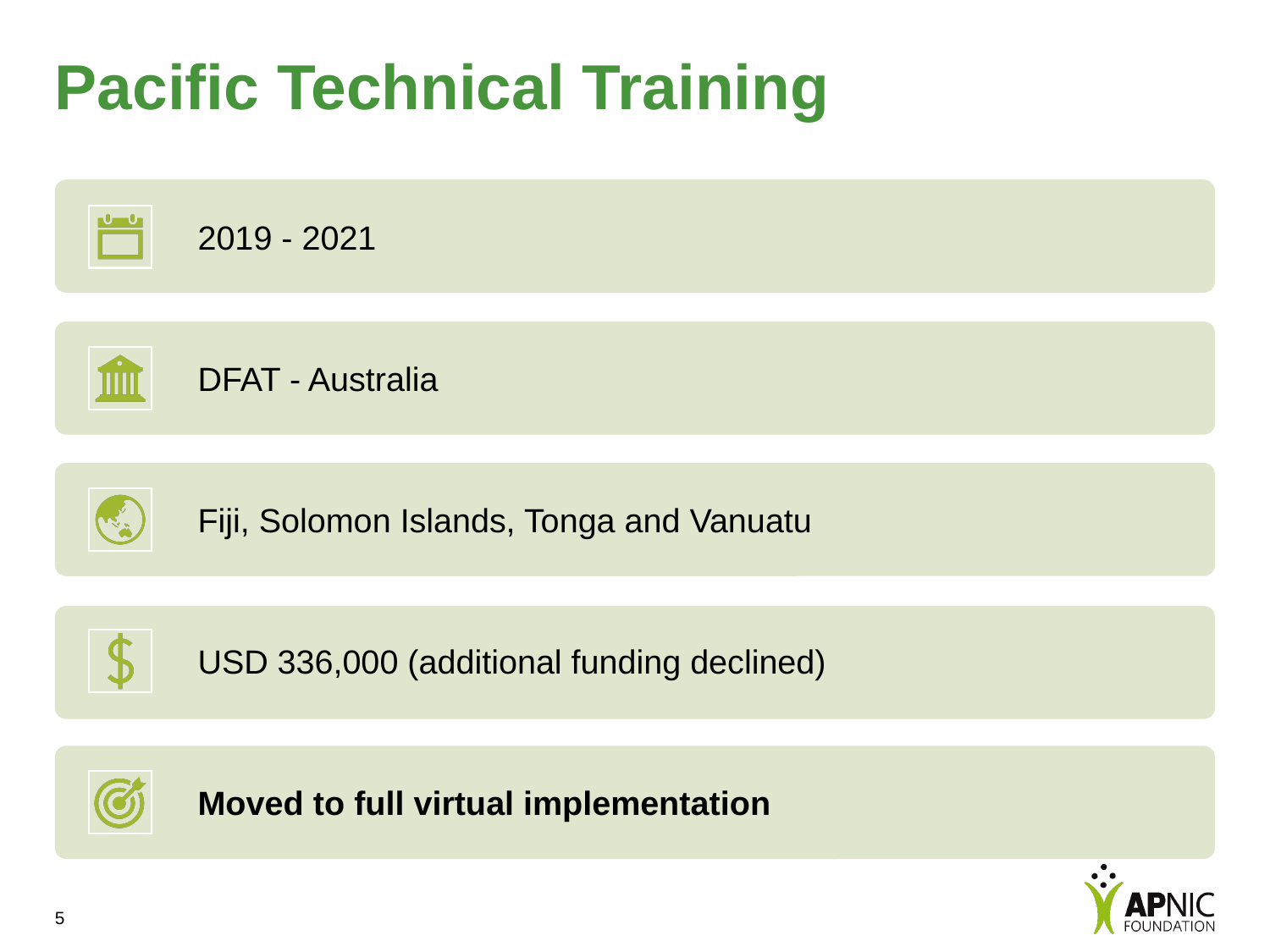

# Pacific Technical Training

2019 - 2021
DFAT - Australia
Fiji, Solomon Islands, Tonga and Vanuatu
USD 336,000 (additional funding declined)
Moved to full virtual implementation
5